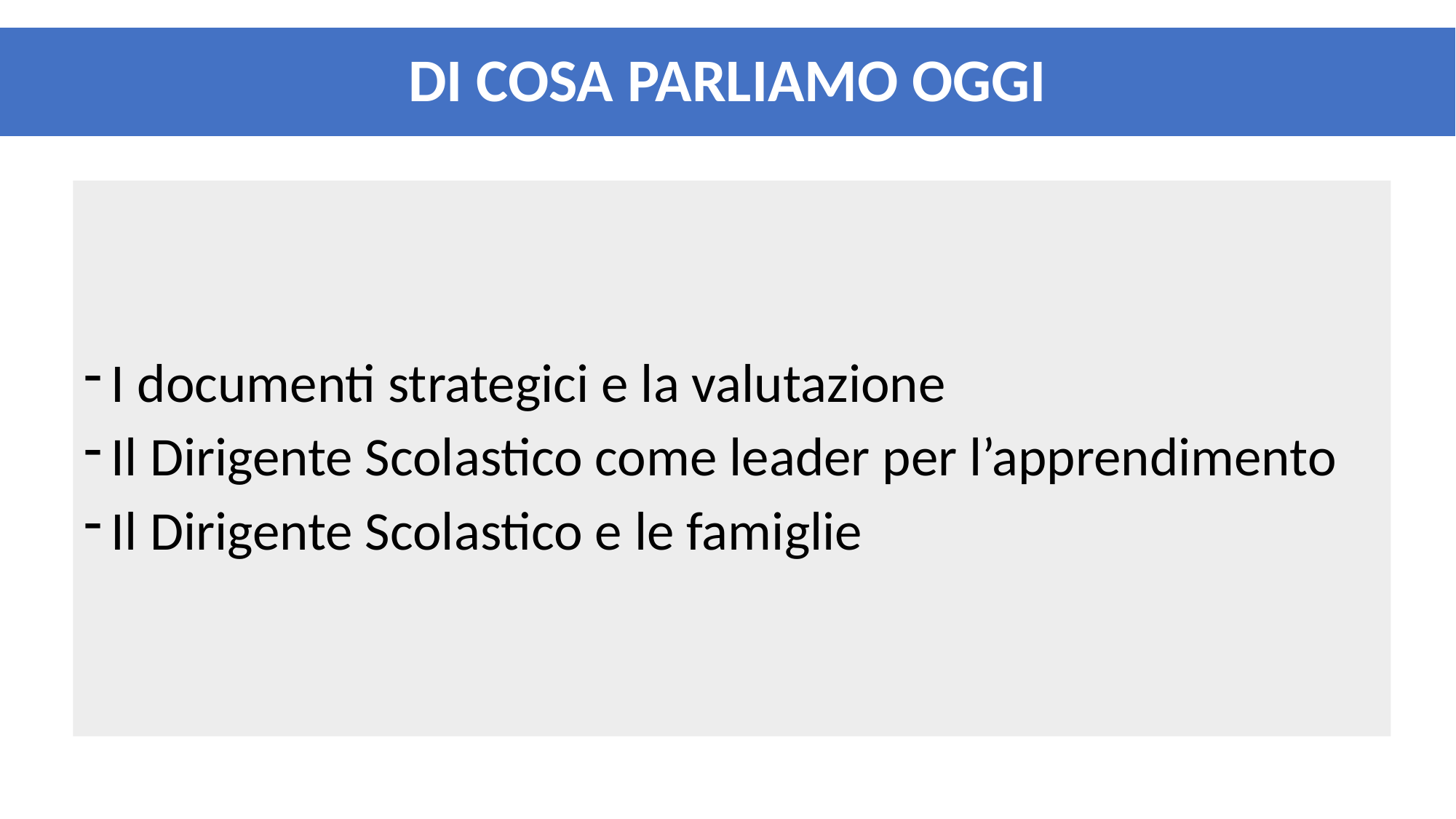

# DI COSA PARLIAMO OGGI
I documenti strategici e la valutazione
Il Dirigente Scolastico come leader per l’apprendimento
Il Dirigente Scolastico e le famiglie